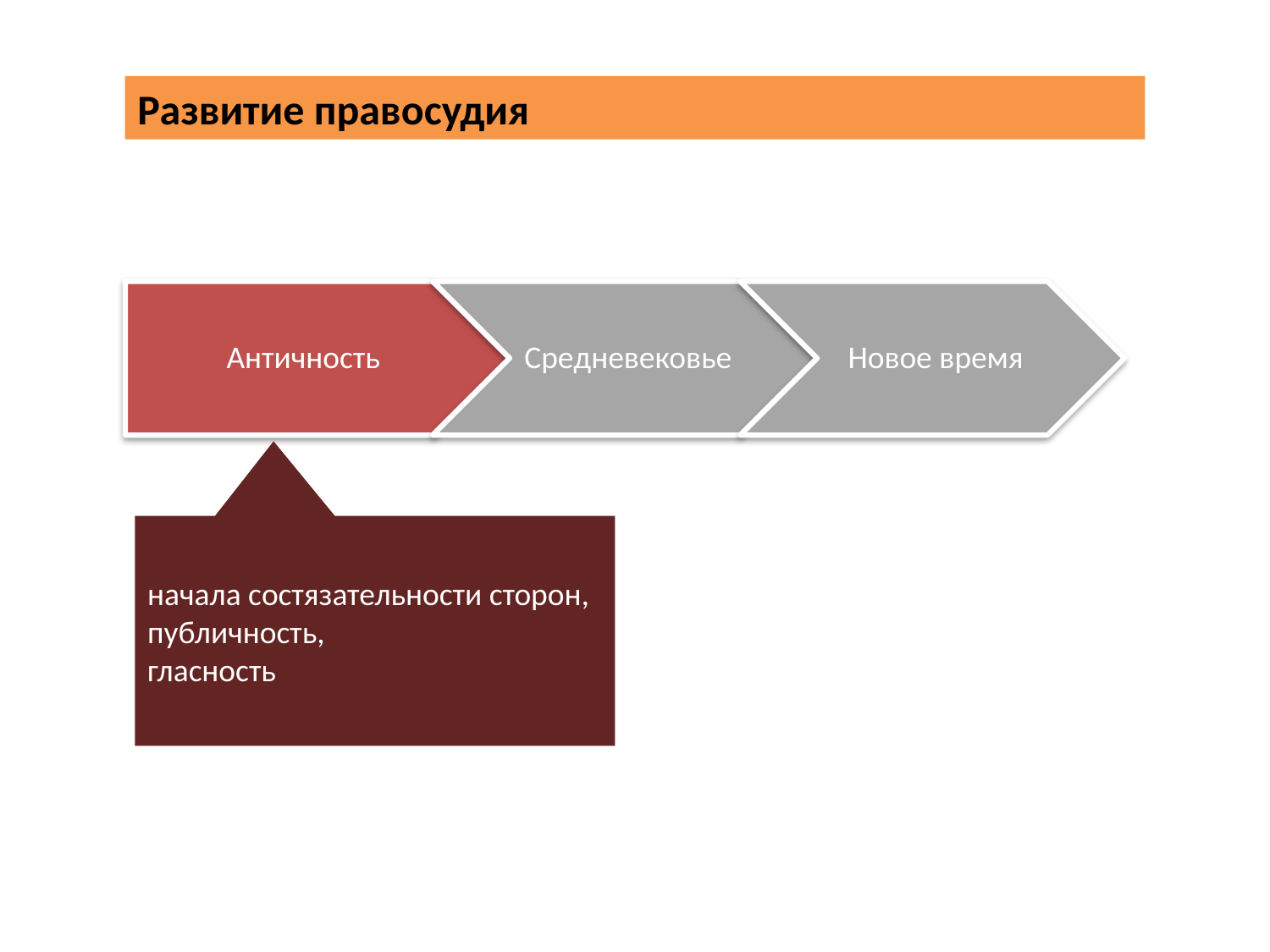

Античность
Средневековье
Новое время
Развитие правосудия
начала состязательности сторон, публичность,
гласность